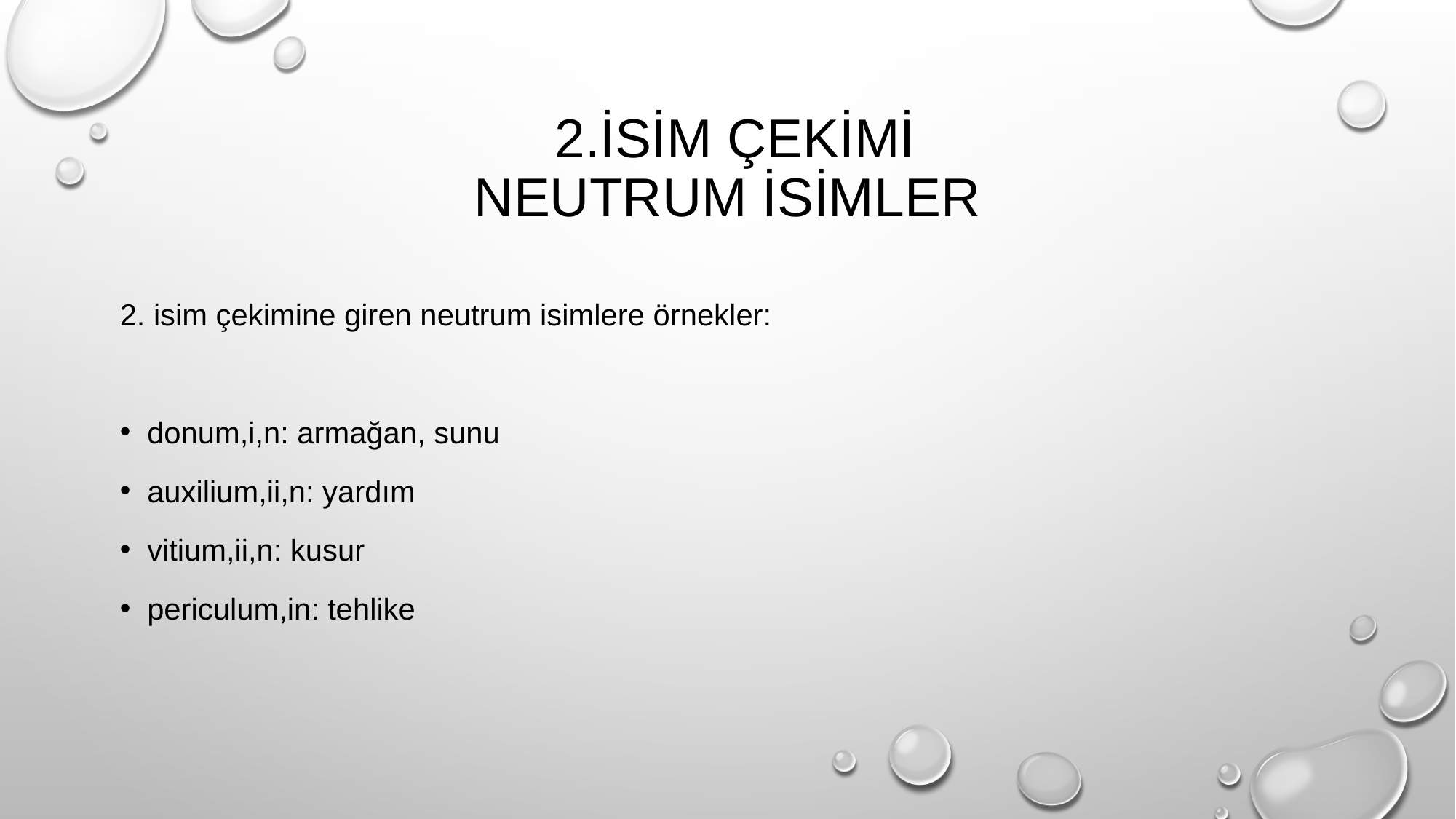

# 2.İSİM ÇEKİMİ NEUTRUM İSİMLEr
2. isim çekimine giren neutrum isimlere örnekler:

donum,i,n: armağan, sunu
auxilium,ii,n: yardım
vitium,ii,n: kusur
periculum,in: tehlike